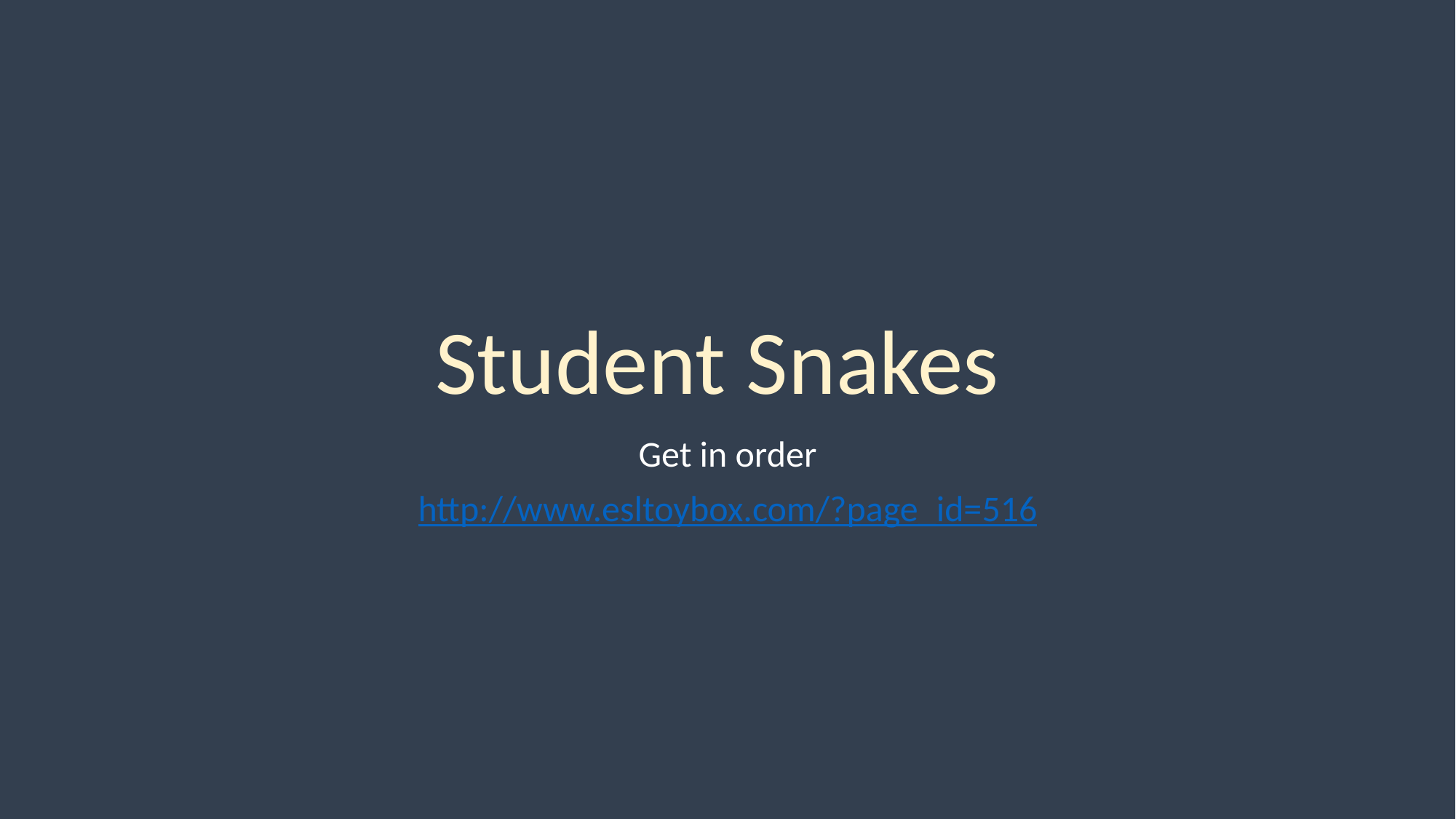

# Student Snakes
Get in order
http://www.esltoybox.com/?page_id=516